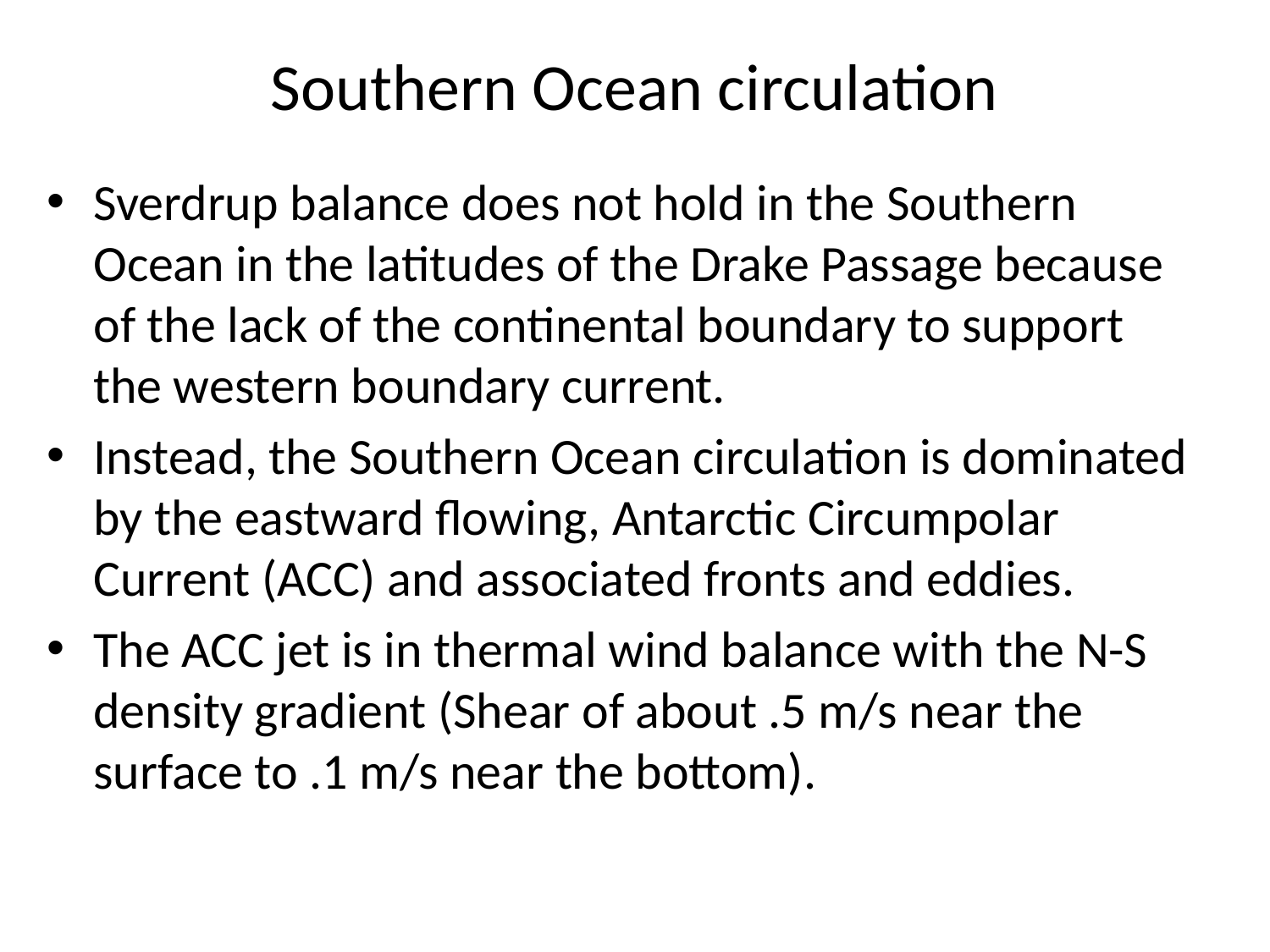

# Southern Ocean circulation
Sverdrup balance does not hold in the Southern Ocean in the latitudes of the Drake Passage because of the lack of the continental boundary to support the western boundary current.
Instead, the Southern Ocean circulation is dominated by the eastward flowing, Antarctic Circumpolar Current (ACC) and associated fronts and eddies.
The ACC jet is in thermal wind balance with the N-S density gradient (Shear of about .5 m/s near the surface to .1 m/s near the bottom).